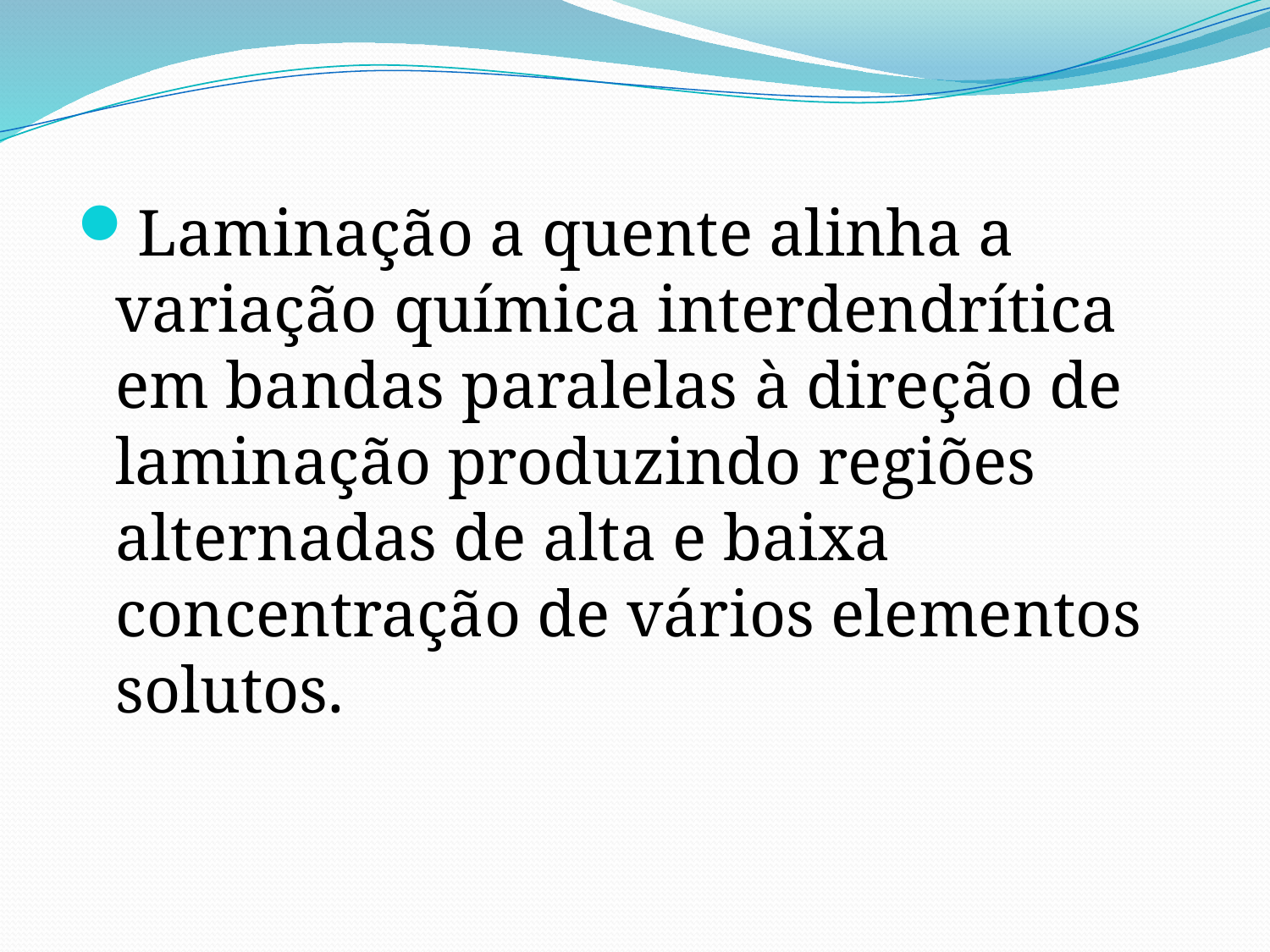

Laminação a quente alinha a variação química interdendrítica  em bandas paralelas à direção de laminação produzindo regiões alternadas de alta e baixa concentração de vários elementos solutos.